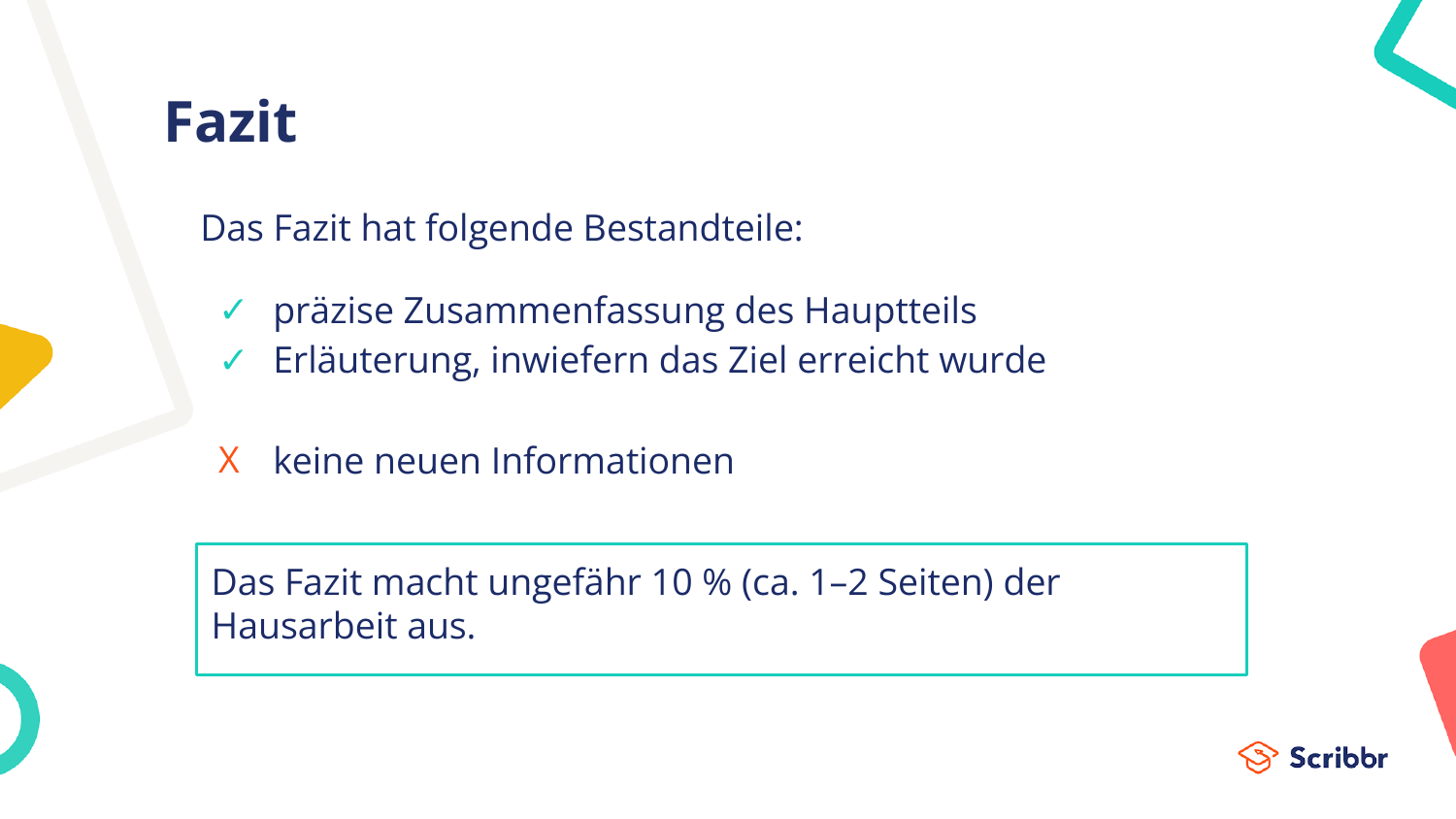

# Fazit
Das Fazit hat folgende Bestandteile:
präzise Zusammenfassung des Hauptteils
Erläuterung, inwiefern das Ziel erreicht wurde
keine neuen Informationen
Das Fazit macht ungefähr 10 % (ca. 1–2 Seiten) der Hausarbeit aus.